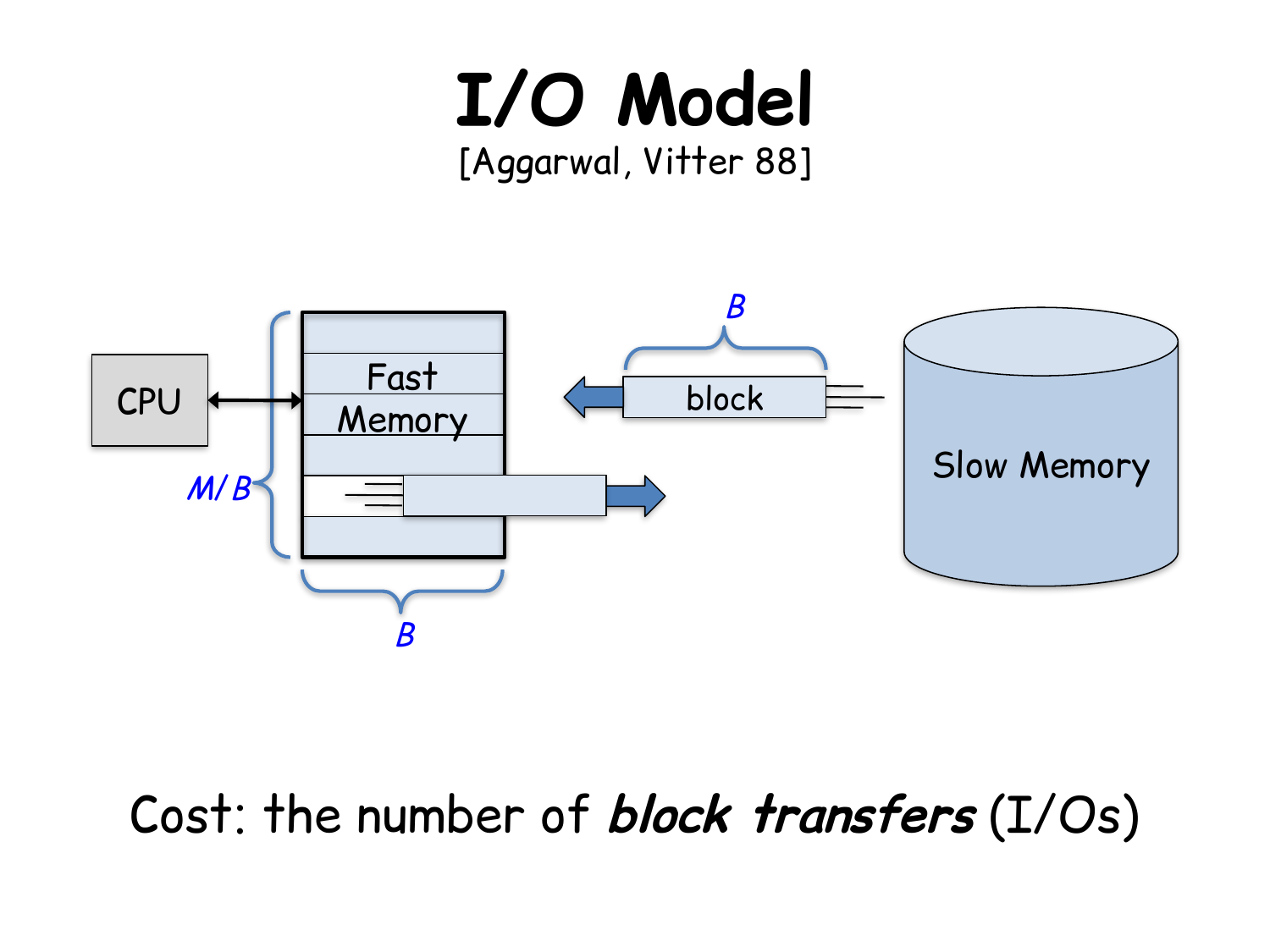

# I/O Model [Aggarwal, Vitter 88]

B
Slow Memory

Fast Memory

CPU

block

M/B

B
Cost: the number of block transfers (I/Os)